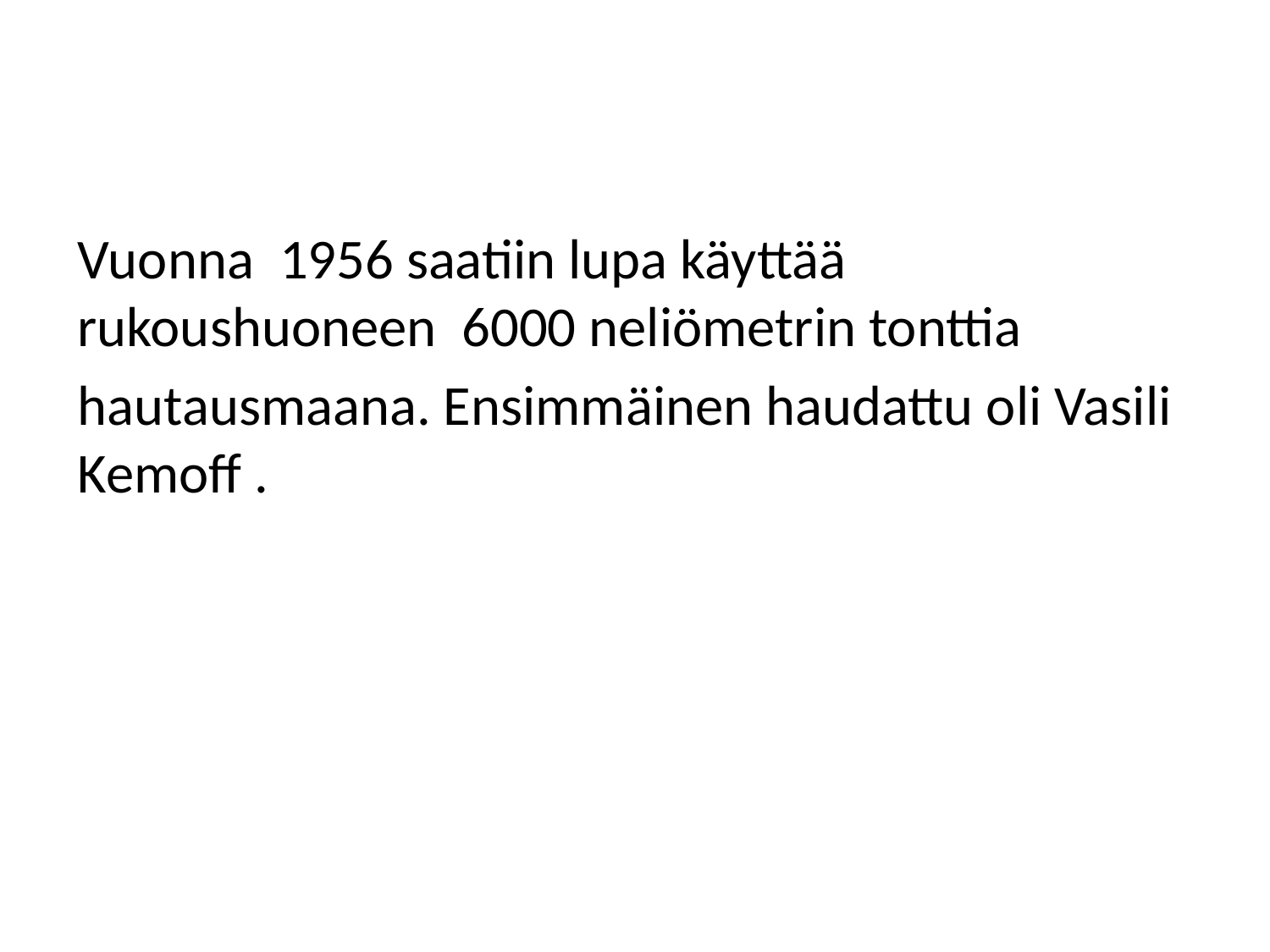

#
Vuonna  1956 saatiin lupa käyttää rukoushuoneen  6000 neliömetrin tonttia
hautausmaana. Ensimmäinen haudattu oli Vasili Kemoff .